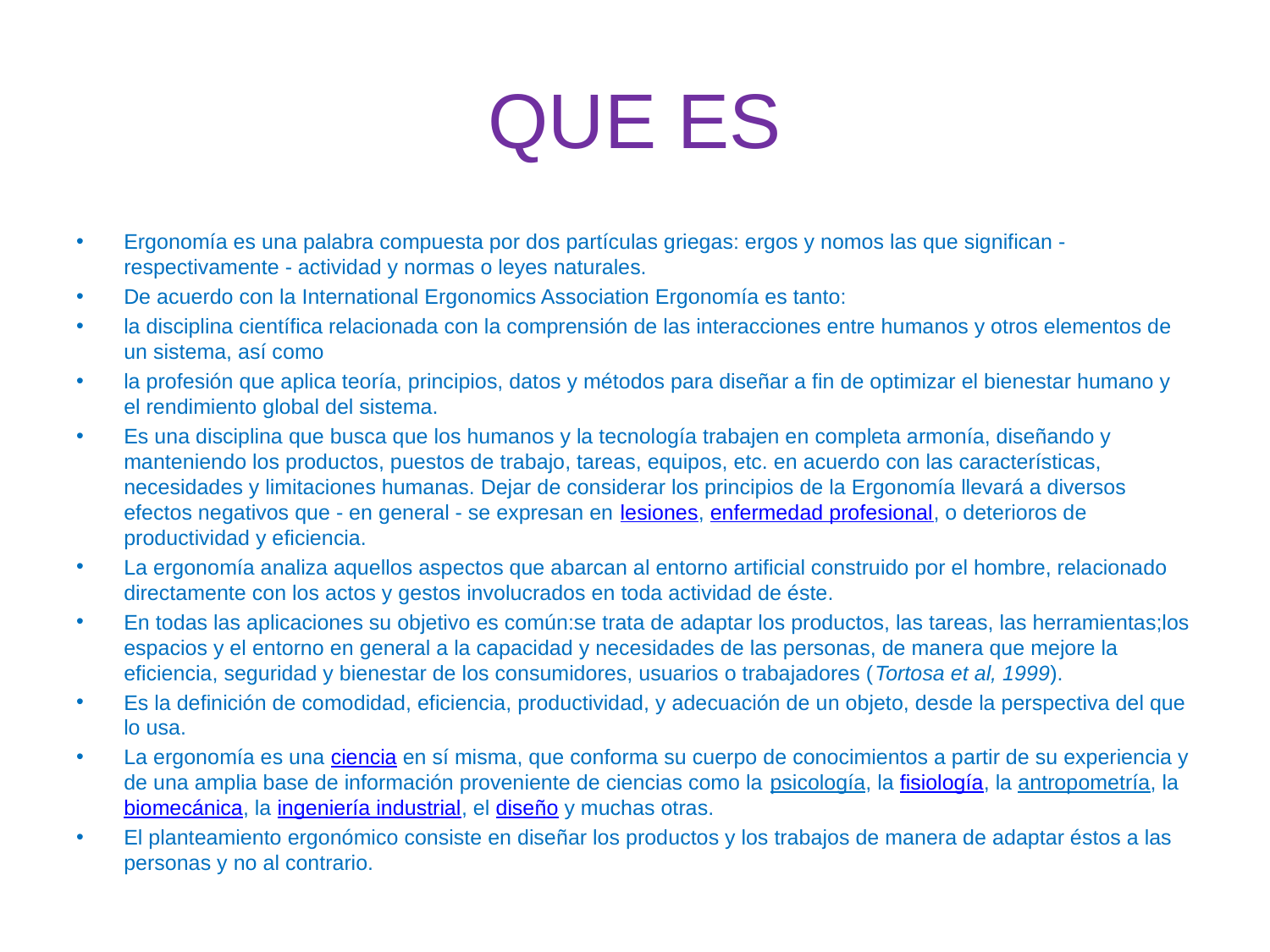

# QUE ES
Ergonomía es una palabra compuesta por dos partículas griegas: ergos y nomos las que significan - respectivamente - actividad y normas o leyes naturales.
De acuerdo con la International Ergonomics Association Ergonomía es tanto:
la disciplina científica relacionada con la comprensión de las interacciones entre humanos y otros elementos de un sistema, así como
la profesión que aplica teoría, principios, datos y métodos para diseñar a fin de optimizar el bienestar humano y el rendimiento global del sistema.
Es una disciplina que busca que los humanos y la tecnología trabajen en completa armonía, diseñando y manteniendo los productos, puestos de trabajo, tareas, equipos, etc. en acuerdo con las características, necesidades y limitaciones humanas. Dejar de considerar los principios de la Ergonomía llevará a diversos efectos negativos que - en general - se expresan en lesiones, enfermedad profesional, o deterioros de productividad y eficiencia.
La ergonomía analiza aquellos aspectos que abarcan al entorno artificial construido por el hombre, relacionado directamente con los actos y gestos involucrados en toda actividad de éste.
En todas las aplicaciones su objetivo es común:se trata de adaptar los productos, las tareas, las herramientas;los espacios y el entorno en general a la capacidad y necesidades de las personas, de manera que mejore la eficiencia, seguridad y bienestar de los consumidores, usuarios o trabajadores (Tortosa et al, 1999).
Es la definición de comodidad, eficiencia, productividad, y adecuación de un objeto, desde la perspectiva del que lo usa.
La ergonomía es una ciencia en sí misma, que conforma su cuerpo de conocimientos a partir de su experiencia y de una amplia base de información proveniente de ciencias como la psicología, la fisiología, la antropometría, la biomecánica, la ingeniería industrial, el diseño y muchas otras.
El planteamiento ergonómico consiste en diseñar los productos y los trabajos de manera de adaptar éstos a las personas y no al contrario.